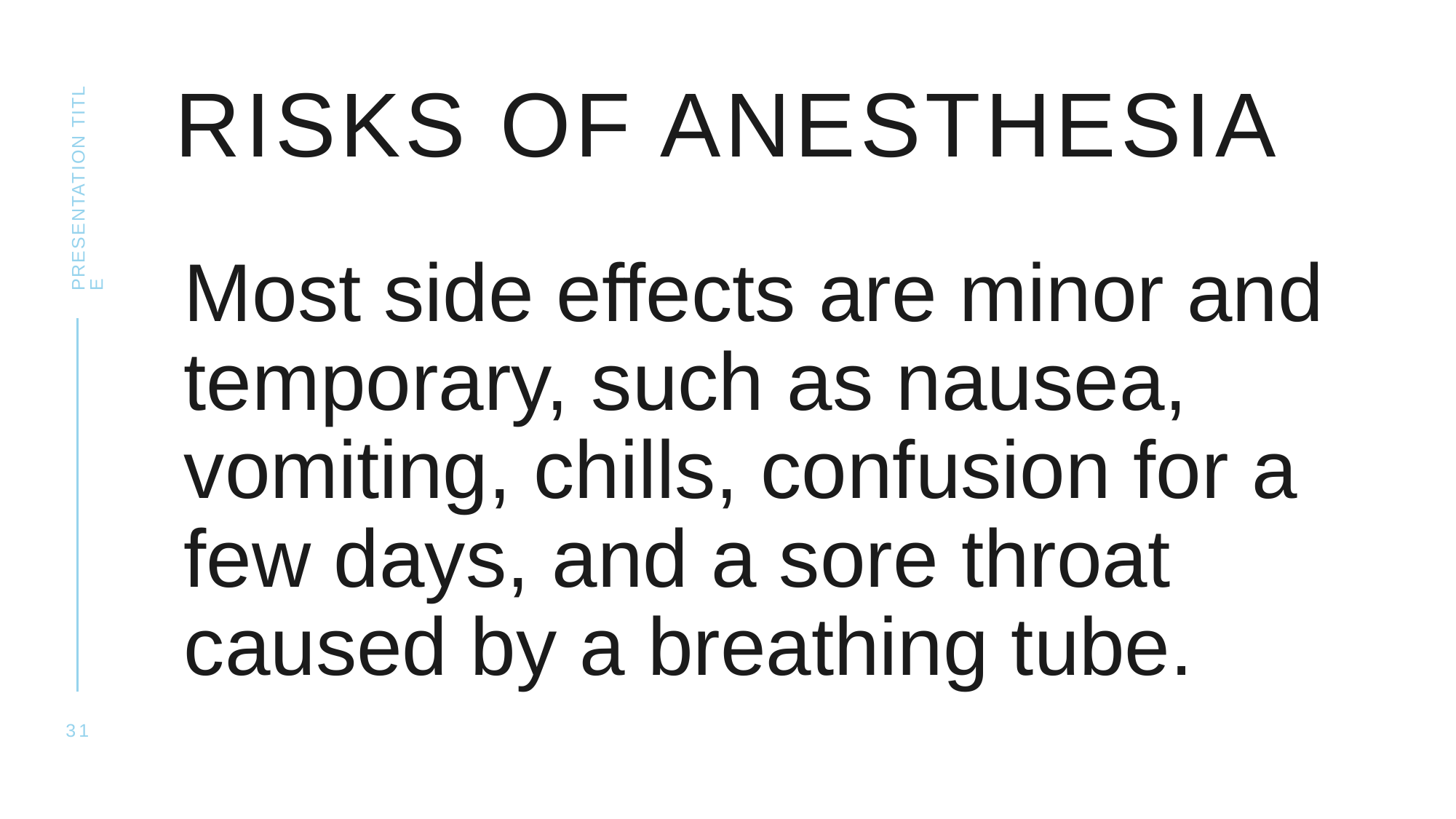

# risks of anesthesia
presentation title
Most side effects are minor and temporary, such as nausea, vomiting, chills, confusion for a few days, and a sore throat caused by a breathing tube.
31